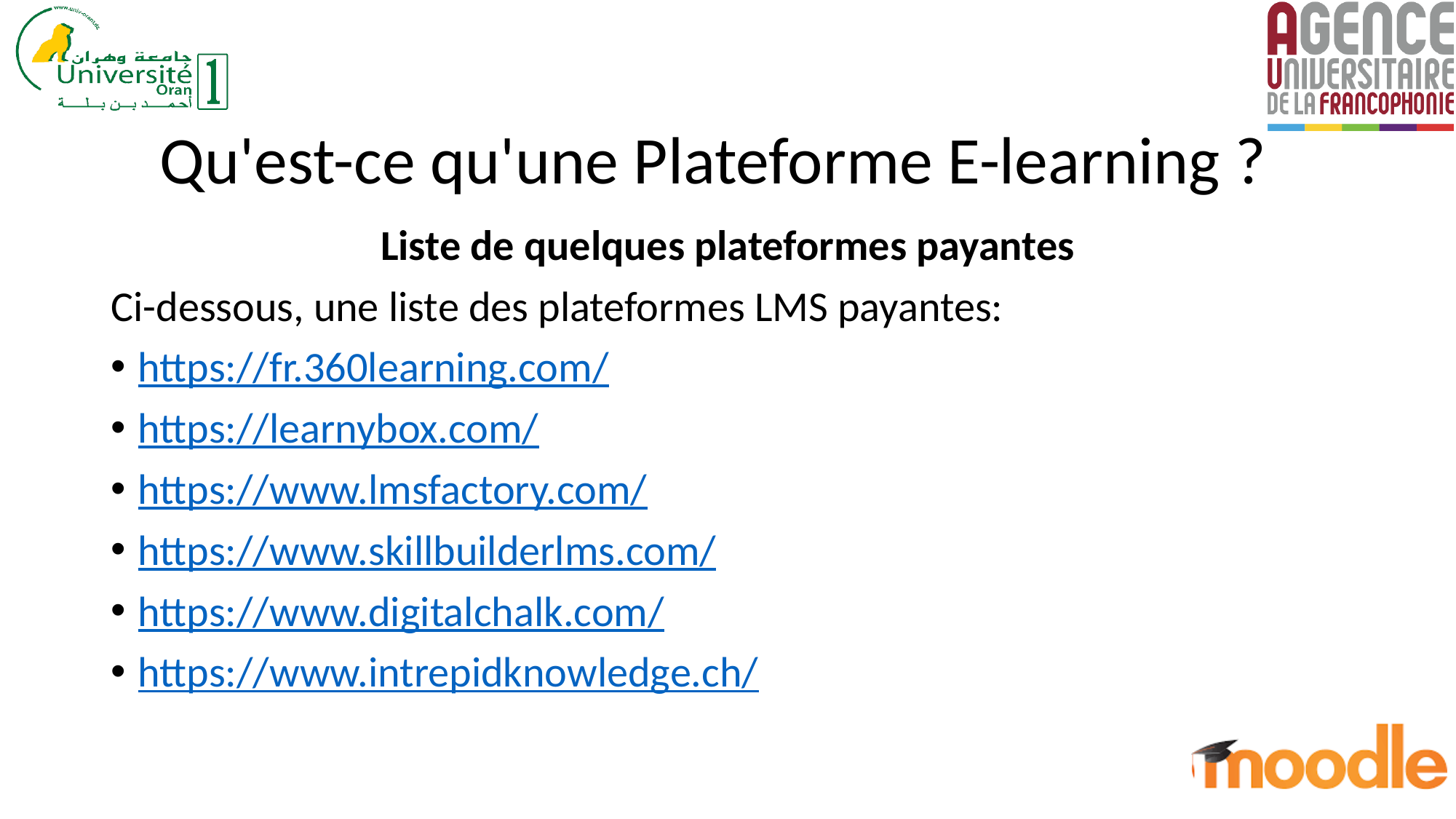

Qu'est-ce qu'une Plateforme E-learning ?
Liste de quelques plateformes payantes
Ci-dessous, une liste des plateformes LMS payantes:
https://fr.360learning.com/
https://learnybox.com/
https://www.lmsfactory.com/
https://www.skillbuilderlms.com/
https://www.digitalchalk.com/
https://www.intrepidknowledge.ch/